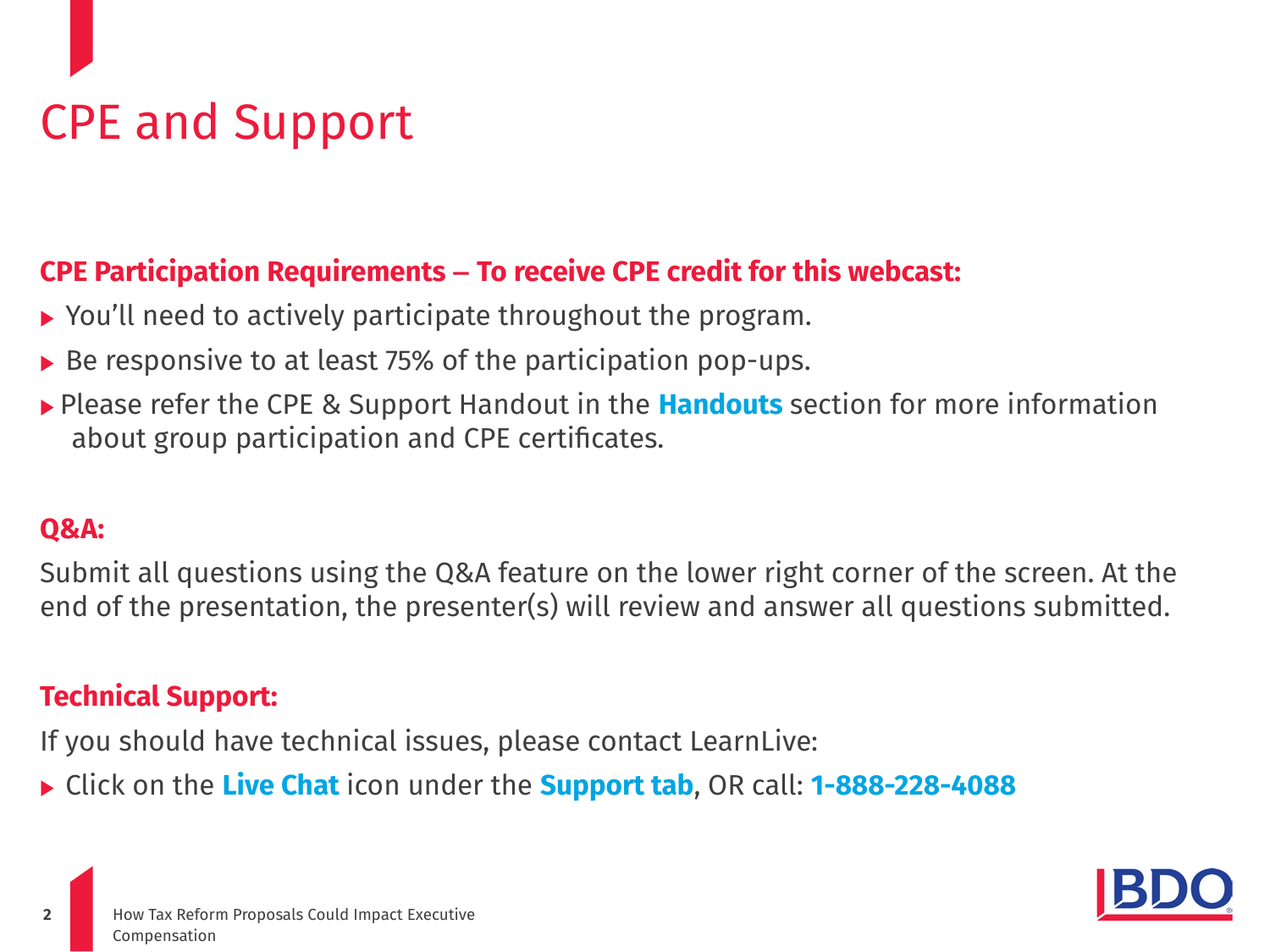

# CPE and Support
CPE Participation Requirements ‒ To receive CPE credit for this webcast:
▶  You’ll need to actively participate throughout the program.
▶  Be responsive to at least 75% of the participation pop-ups.
▶ Please refer the CPE & Support Handout in the Handouts section for more information  about group participation and CPE certificates.

Q&A:
Submit all questions using the Q&A feature on the lower right corner of the screen. At the  end of the presentation, the presenter(s) will review and answer all questions submitted.

Technical Support:
If you should have technical issues, please contact LearnLive:
▶  Click on the Live Chat icon under the Support tab, OR call: 1-888-228-4088
How Tax Reform Proposals Could Impact Executive Compensation
2